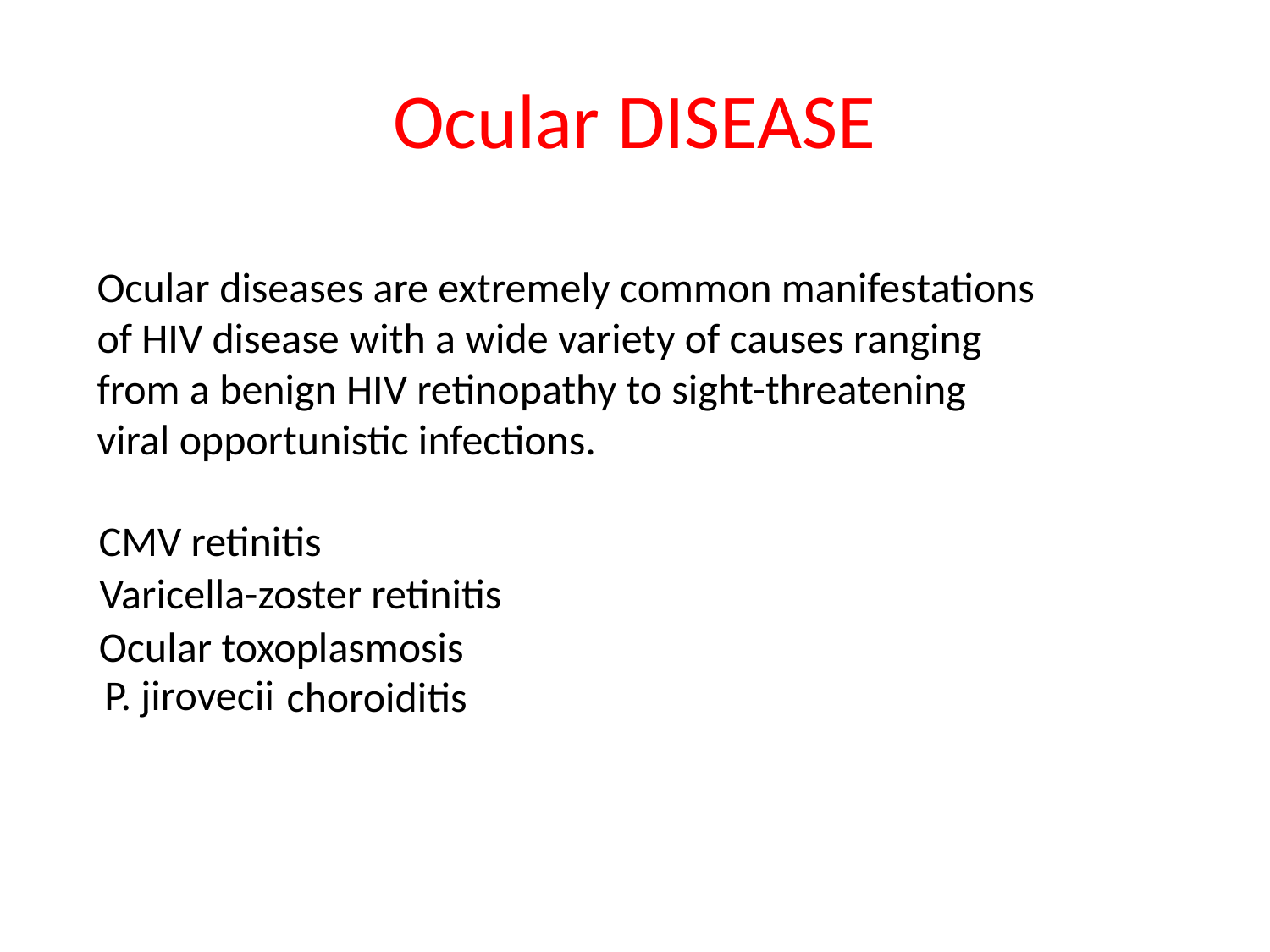

# Ocular DISEASE
Ocular diseases are extremely common manifestations of HIV disease with a wide variety of causes ranging
from a benign HIV retinopathy to sight-threatening
viral opportunistic infections.
CMV retinitis
Varicella-zoster retinitis
Ocular toxoplasmosis
P. jirovecii
choroiditis